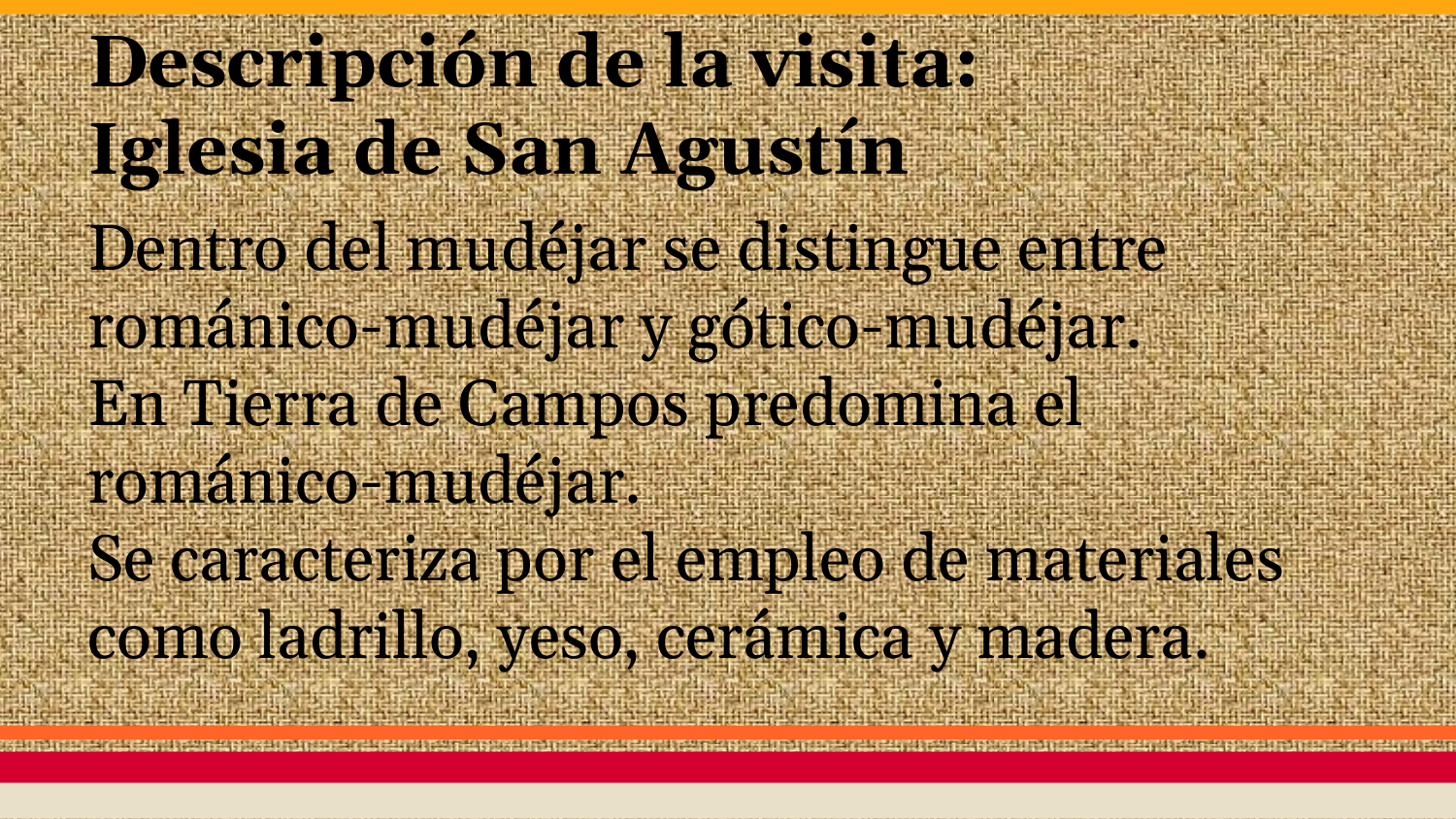

# Descripción de la visita: Iglesia de San Agustín
Dentro del mudéjar se distingue entre románico-mudéjar y gótico-mudéjar.
En Tierra de Campos predomina el románico-mudéjar.
Se caracteriza por el empleo de materiales como ladrillo, yeso, cerámica y madera.